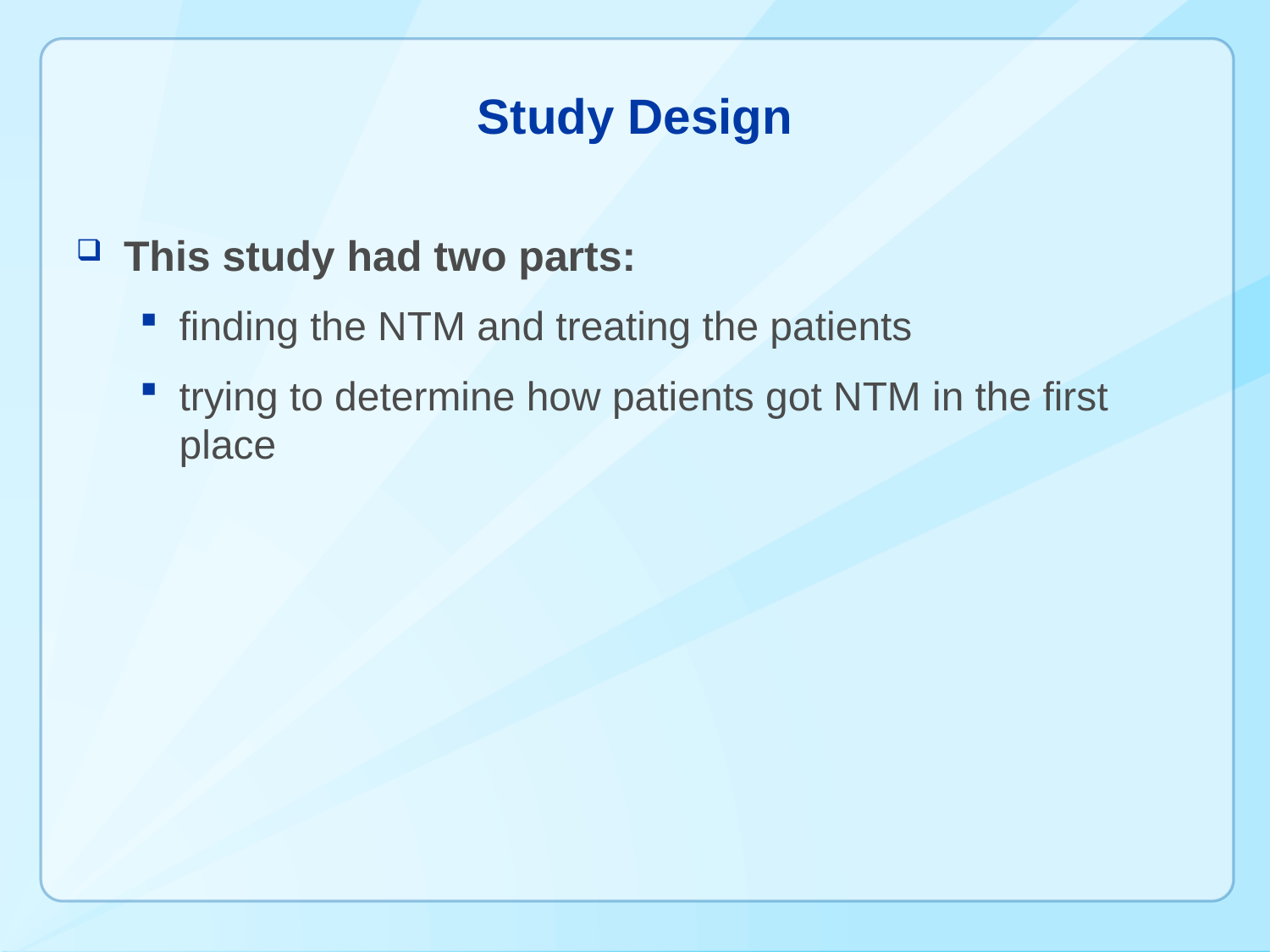

# Study Design
This study had two parts:
finding the NTM and treating the patients
trying to determine how patients got NTM in the first place